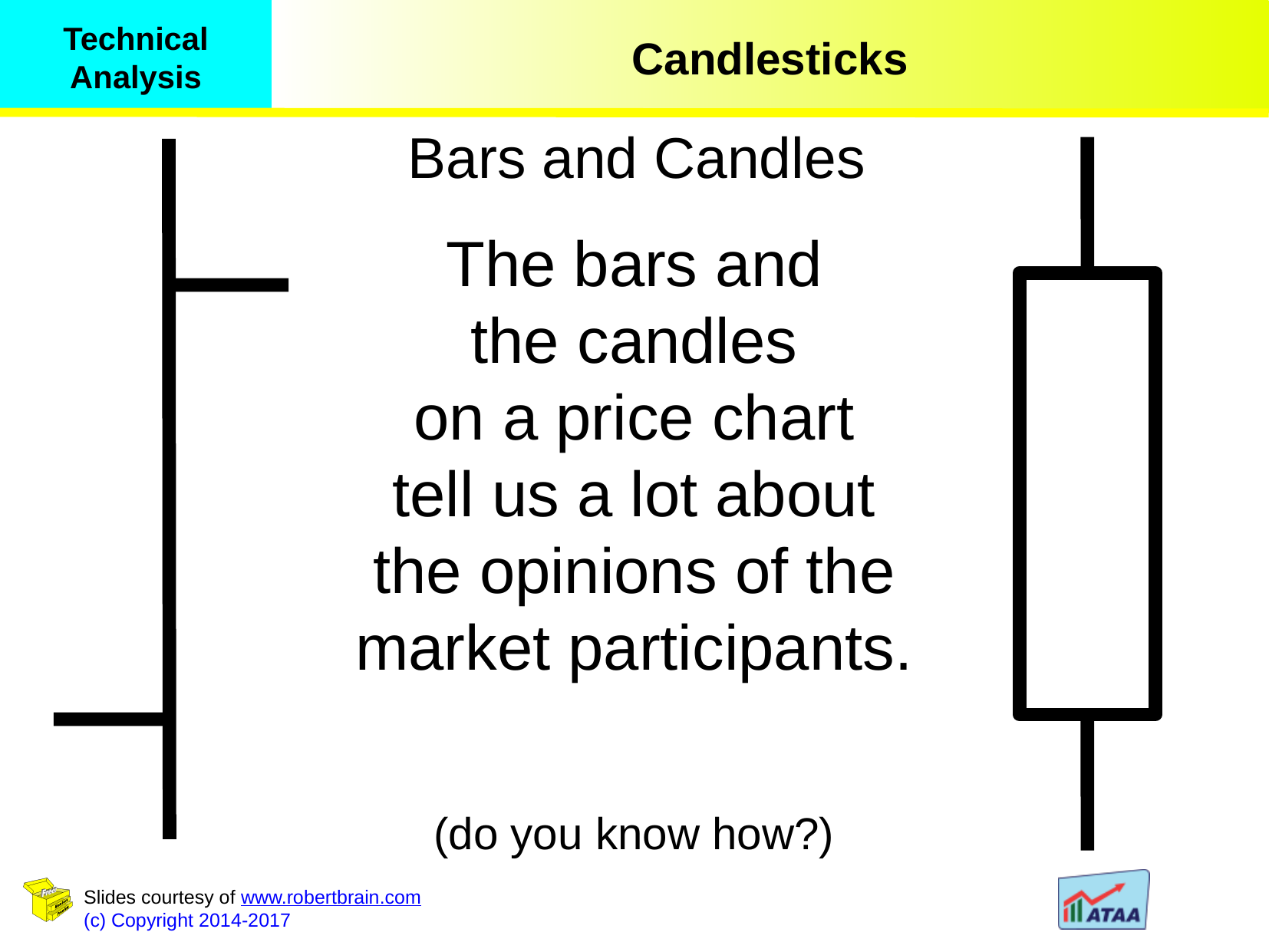

Bars and Candles

The bars and
the candles
on a price chart
tell us a lot about
the opinions of the
market participants.

(do you know how?)